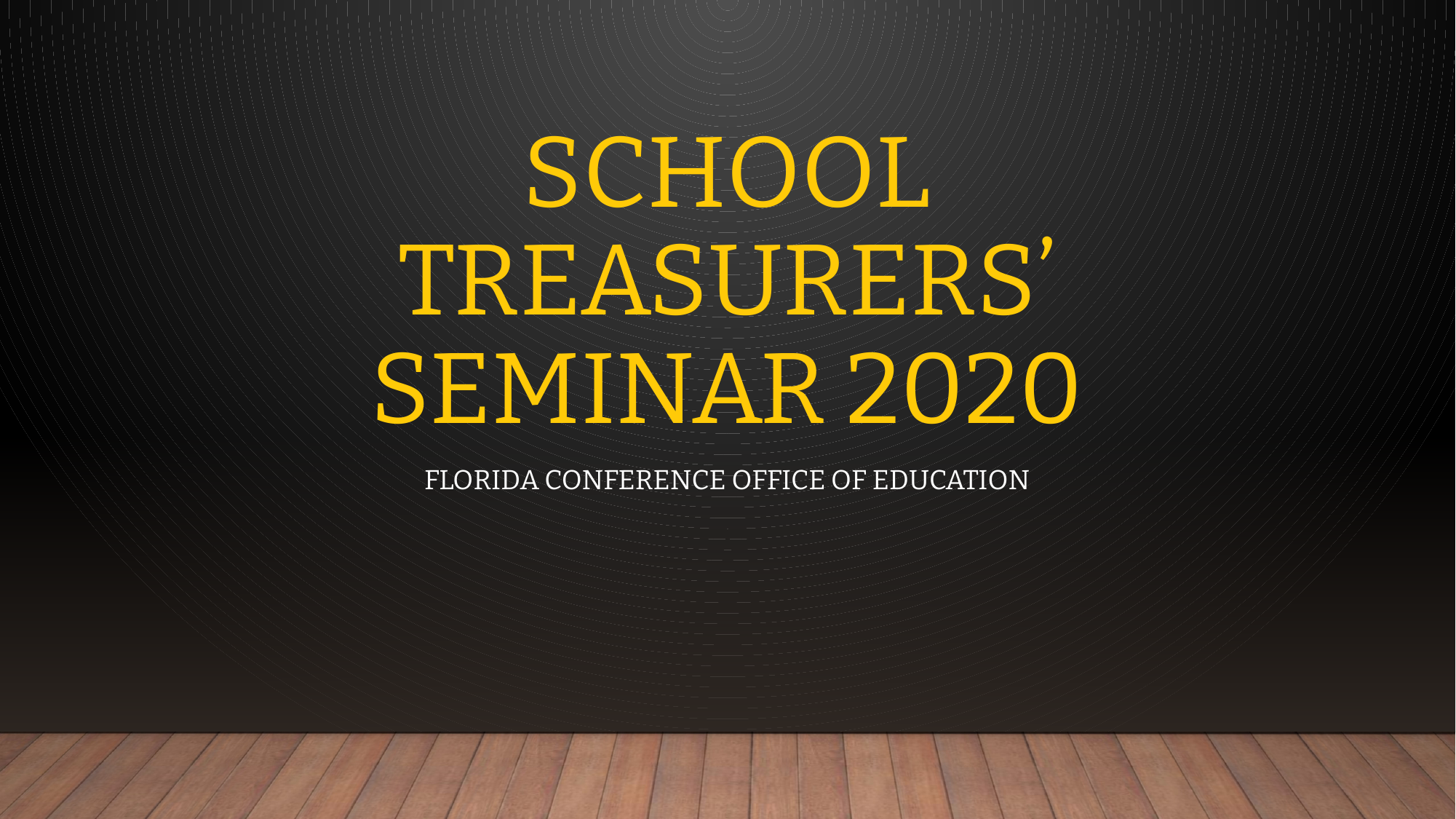

# School Treasurers’ Seminar 2020
Florida conference office of education